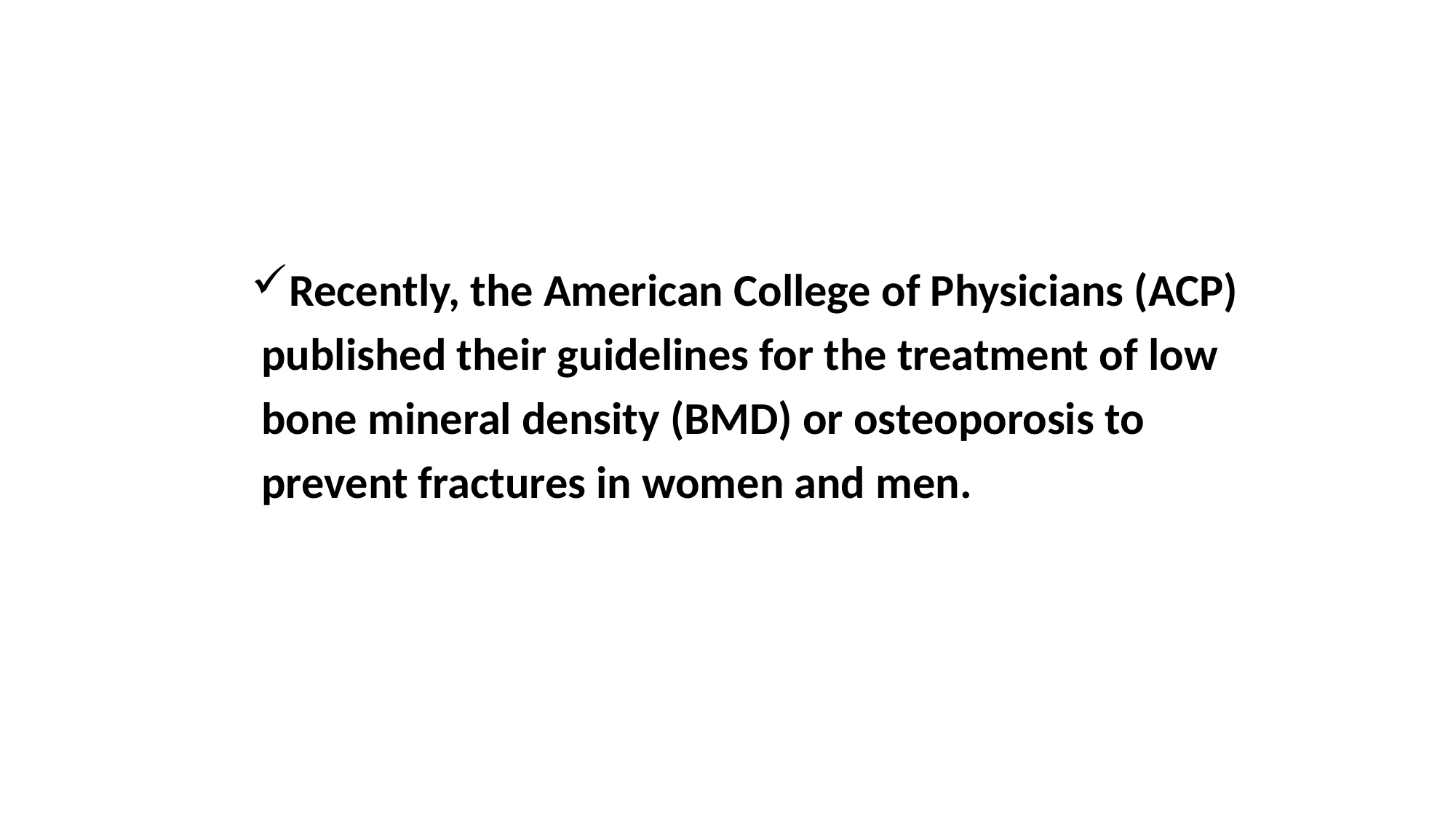

Recently, the American College of Physicians (ACP)
 published their guidelines for the treatment of low
 bone mineral density (BMD) or osteoporosis to
 prevent fractures in women and men.